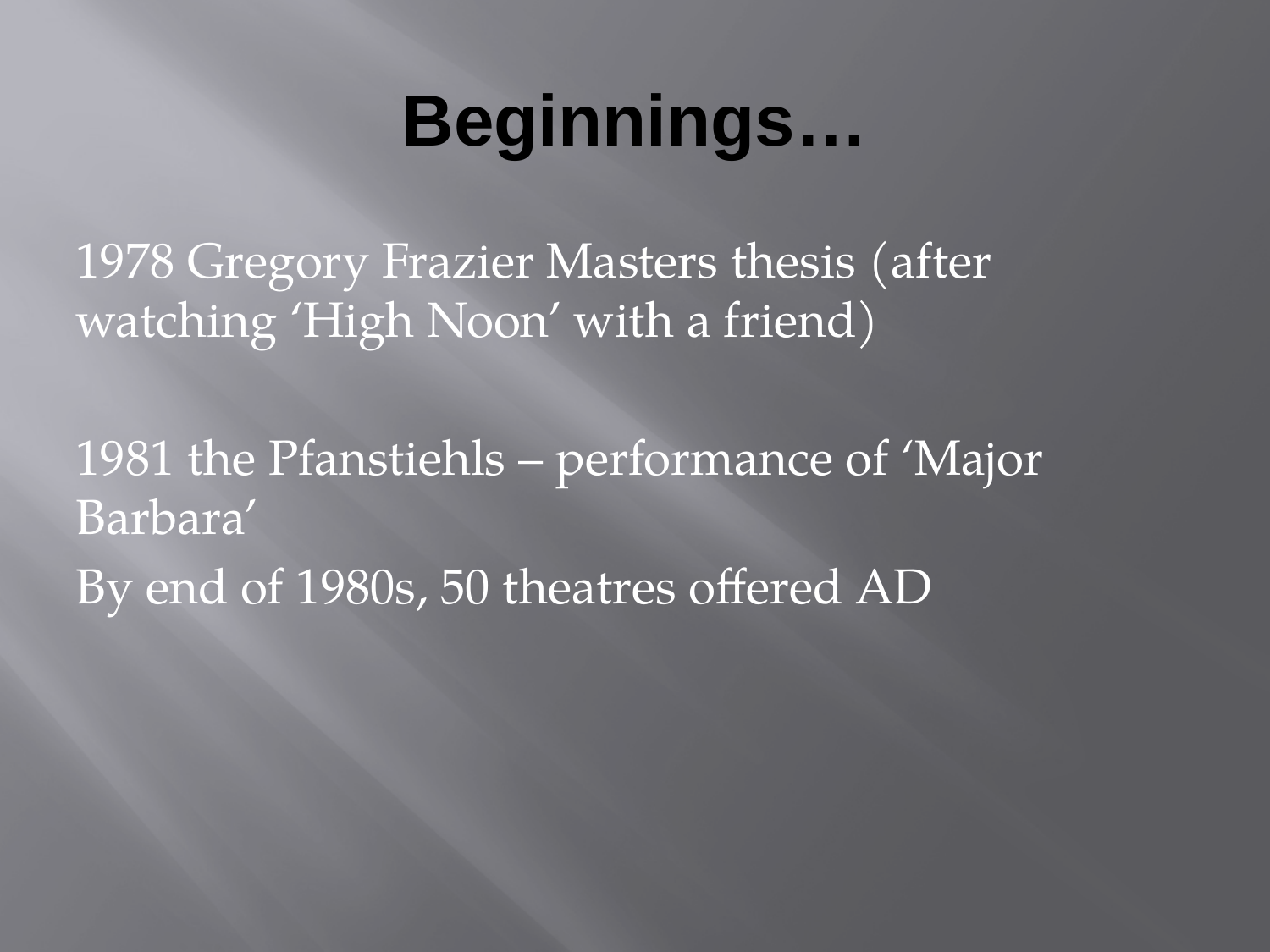

# Beginnings…
1978 Gregory Frazier Masters thesis (after watching ‘High Noon’ with a friend)

1981 the Pfanstiehls – performance of ‘Major Barbara’
By end of 1980s, 50 theatres offered AD